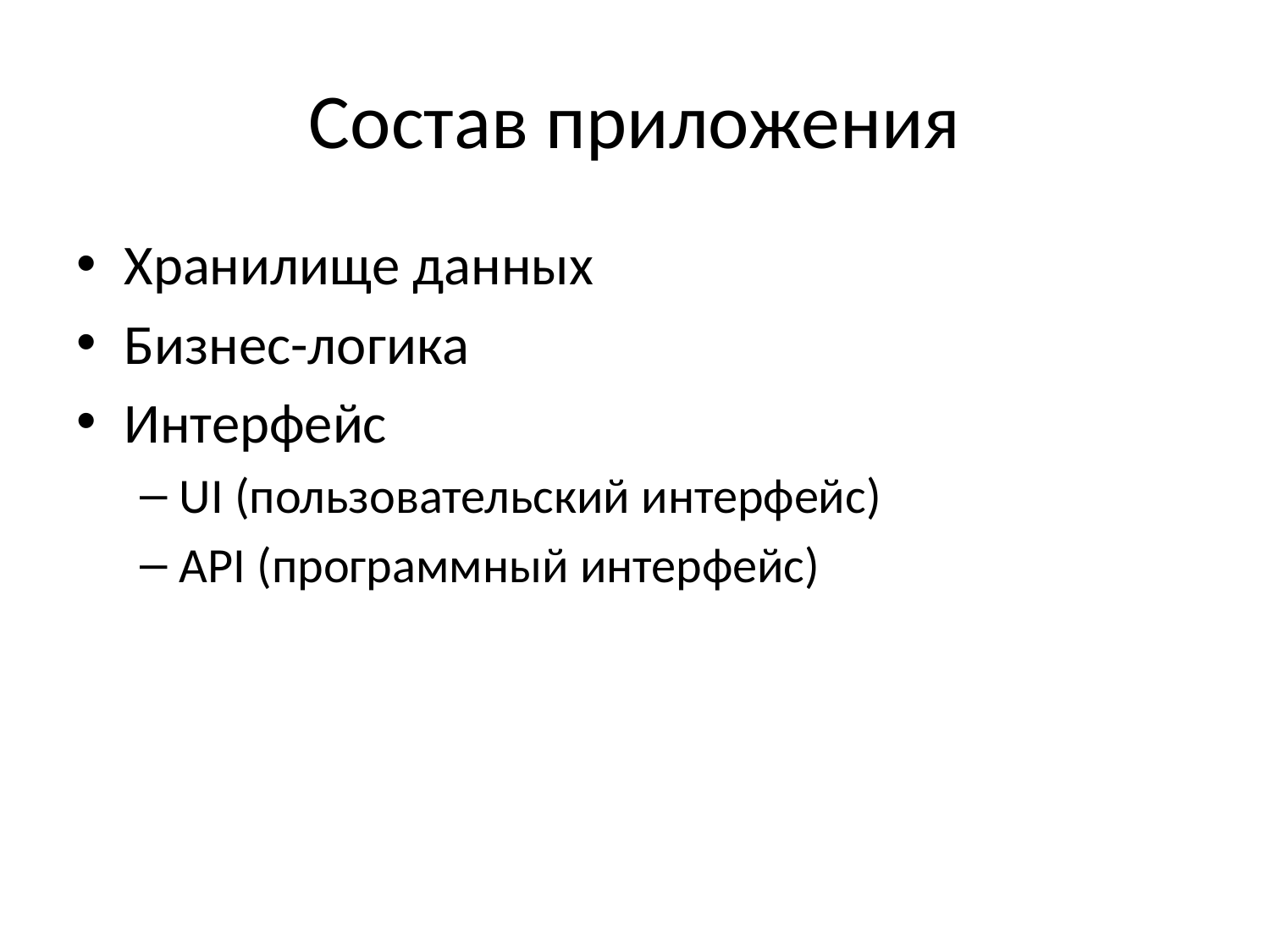

# Состав приложения
Хранилище данных
Бизнес-логика
Интерфейс
UI (пользовательский интерфейс)
API (программный интерфейс)